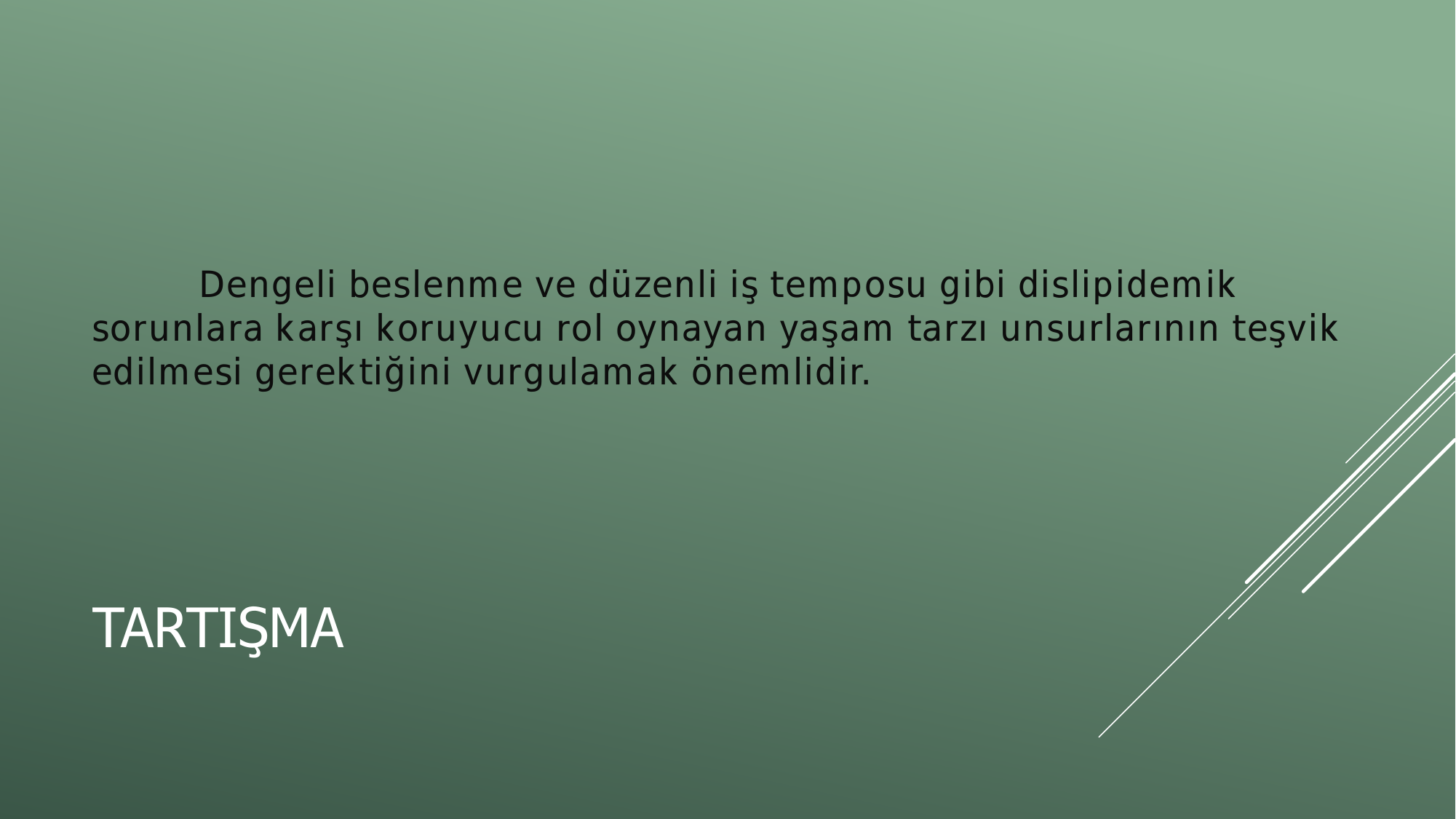

Dengeli beslenme ve düzenli iş temposu gibi dislipidemik sorunlara karşı koruyucu rol oynayan yaşam tarzı unsurlarının teşvik edilmesi gerektiğini vurgulamak önemlidir.
# Tartışma